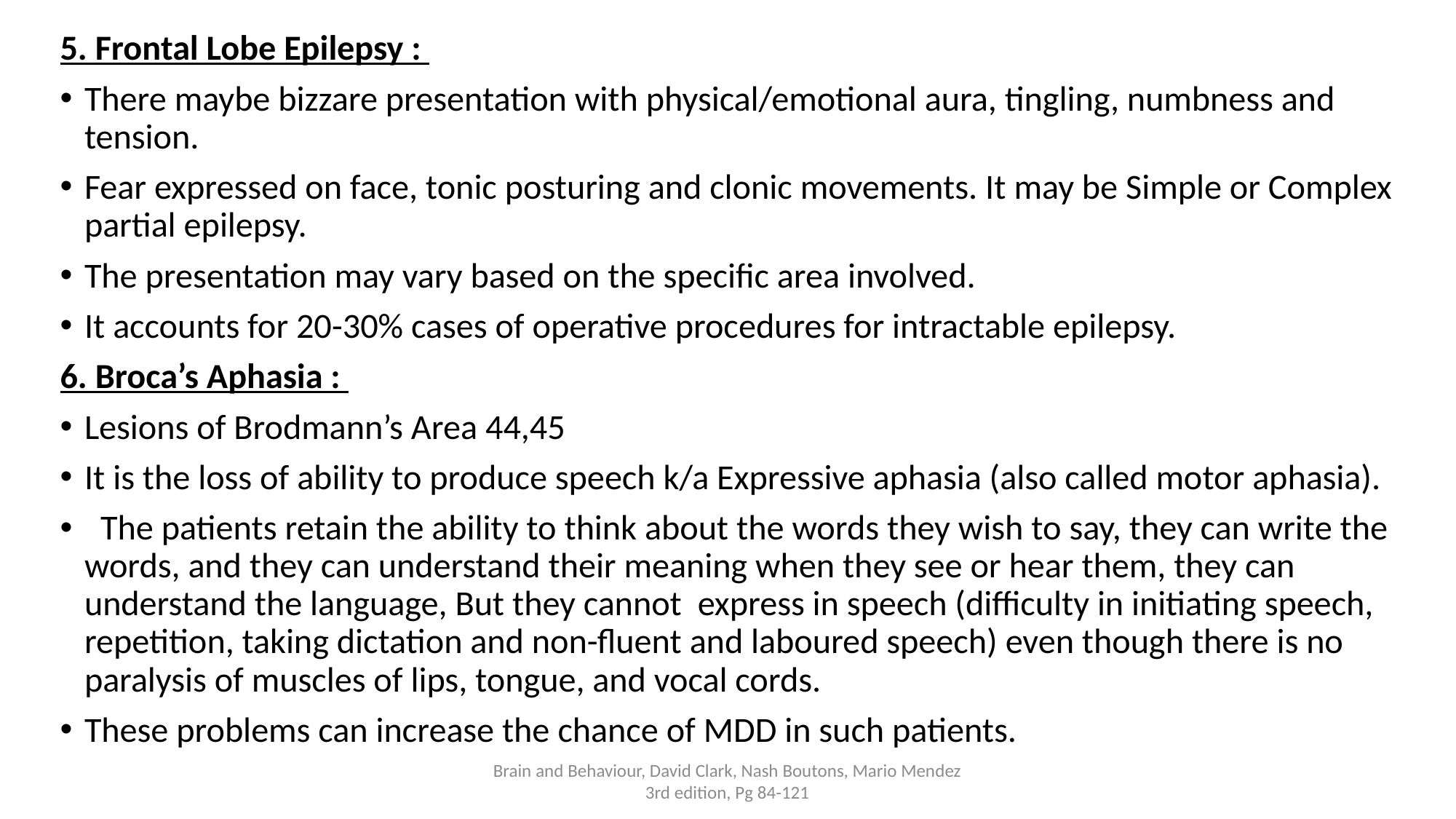

5. Frontal Lobe Epilepsy :
There maybe bizzare presentation with physical/emotional aura, tingling, numbness and tension.
Fear expressed on face, tonic posturing and clonic movements. It may be Simple or Complex partial epilepsy.
The presentation may vary based on the specific area involved.
It accounts for 20-30% cases of operative procedures for intractable epilepsy.
6. Broca’s Aphasia :
Lesions of Brodmann’s Area 44,45
It is the loss of ability to produce speech k/a Expressive aphasia (also called motor aphasia).
  The patients retain the ability to think about the words they wish to say, they can write the words, and they can understand their meaning when they see or hear them, they can understand the language, But they cannot  express in speech (difficulty in initiating speech, repetition, taking dictation and non-fluent and laboured speech) even though there is no paralysis of muscles of lips, tongue, and vocal cords.
These problems can increase the chance of MDD in such patients.

Brain and Behaviour, David Clark, Nash Boutons, Mario Mendez 3rd edition, Pg 84-121